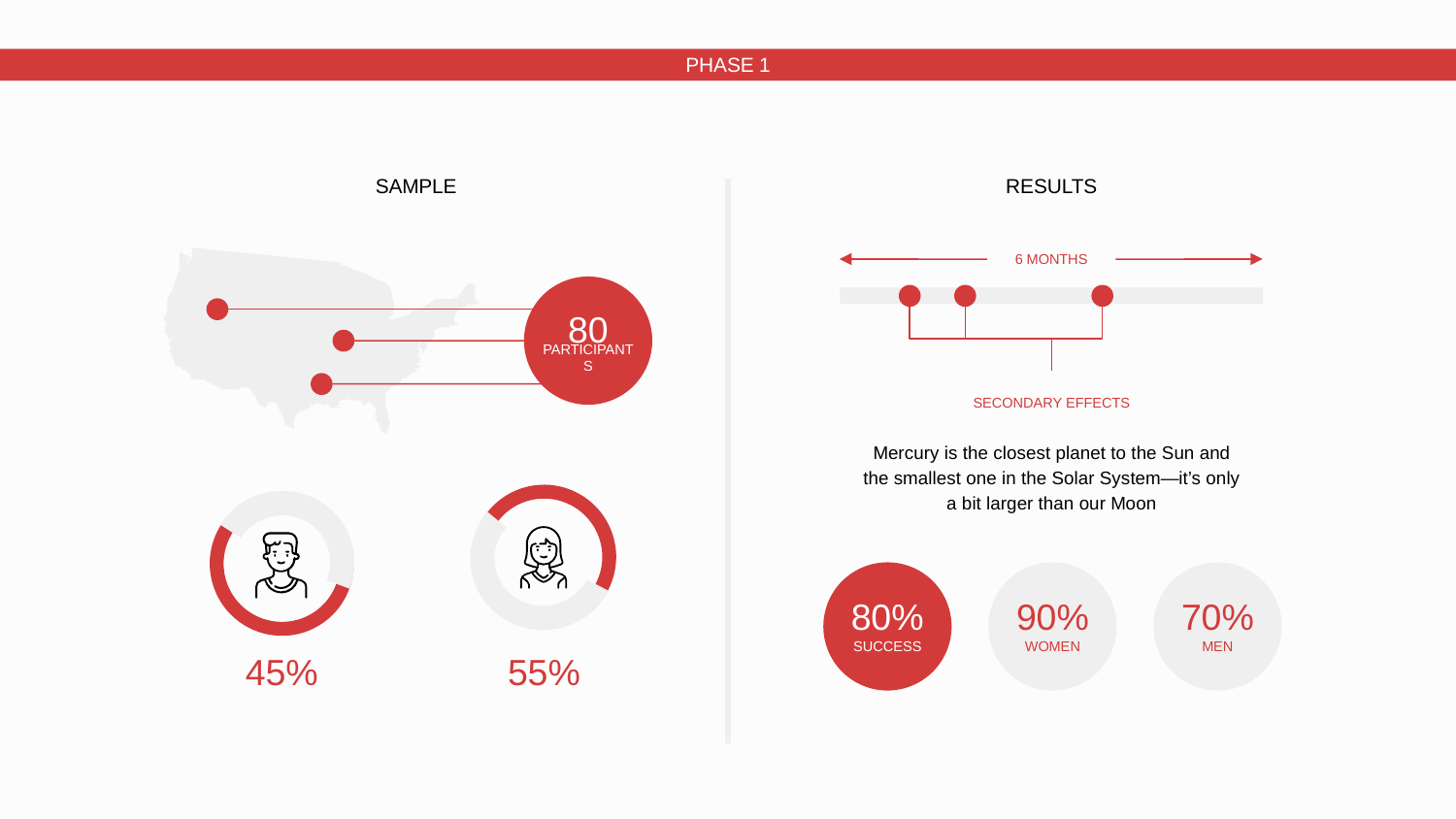

# PHASE 1
SAMPLE
RESULTS

6 MONTHS

80

PARTICIPANTS
SECONDARY EFFECTS

Mercury is the closest planet to the Sun and the smallest one in the Solar System—it’s only a bit larger than our Moon

80%
90%
70%
SUCCESS
WOMEN
MEN
45%
55%